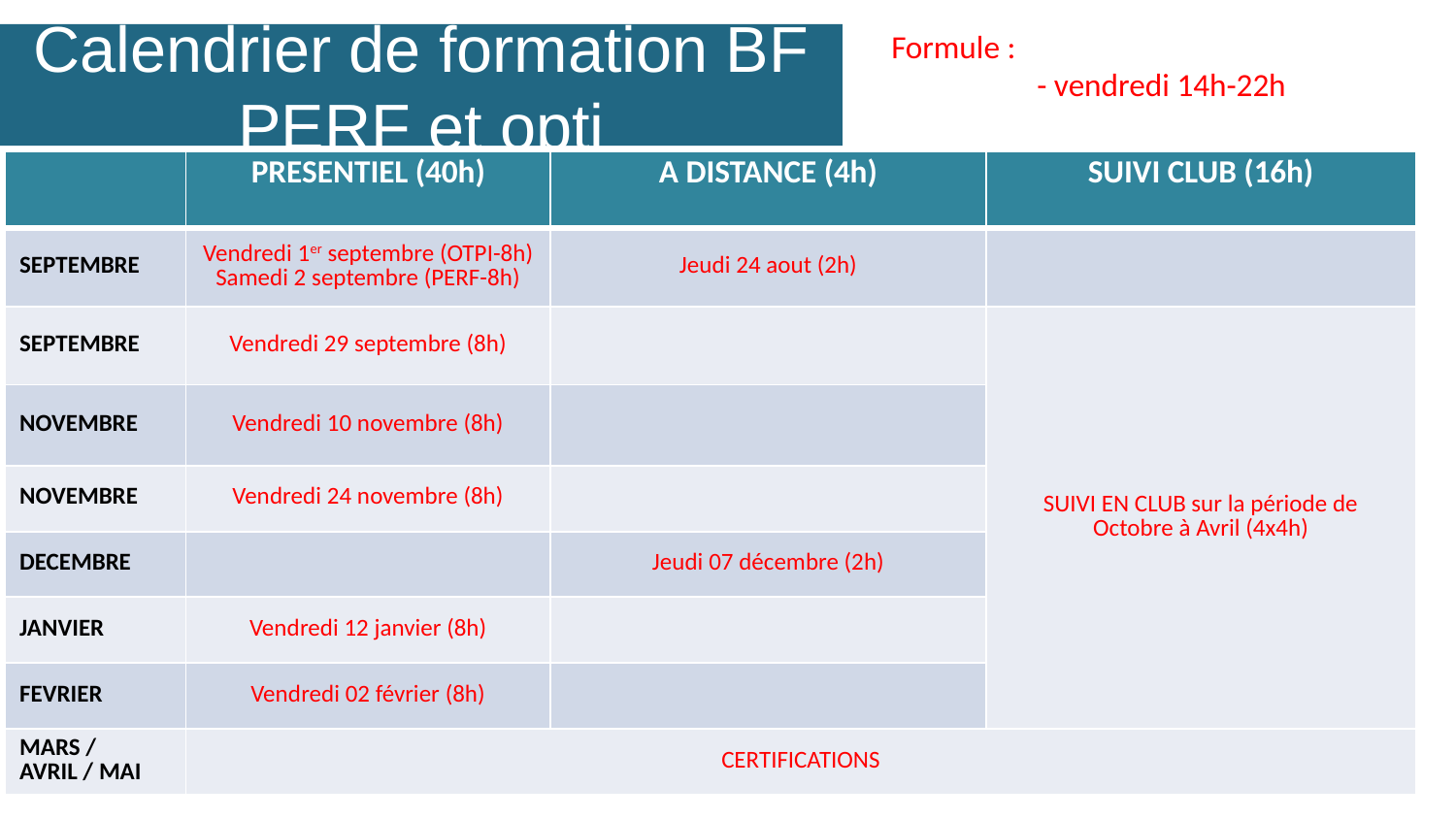

Formule :
	- vendredi 14h-22h
Calendrier de formation BF PERF et opti
|  | PRESENTIEL (40h) | A DISTANCE (4h) | SUIVI CLUB (16h) |
| --- | --- | --- | --- |
| SEPTEMBRE | Vendredi 1er septembre (OTPI-8h) Samedi 2 septembre (PERF-8h) | Jeudi 24 aout (2h) |  |
| SEPTEMBRE | Vendredi 29 septembre (8h) |  | SUIVI EN CLUB sur la période de Octobre à Avril (4x4h) |
| NOVEMBRE | Vendredi 10 novembre (8h) |  |  |
| NOVEMBRE | Vendredi 24 novembre (8h) |  |  |
| DECEMBRE |  | Jeudi 07 décembre (2h) |  |
| JANVIER | Vendredi 12 janvier (8h) |  |  |
| FEVRIER | Vendredi 02 février (8h) |  |  |
| MARS / AVRIL / MAI | CERTIFICATIONS |  |  |